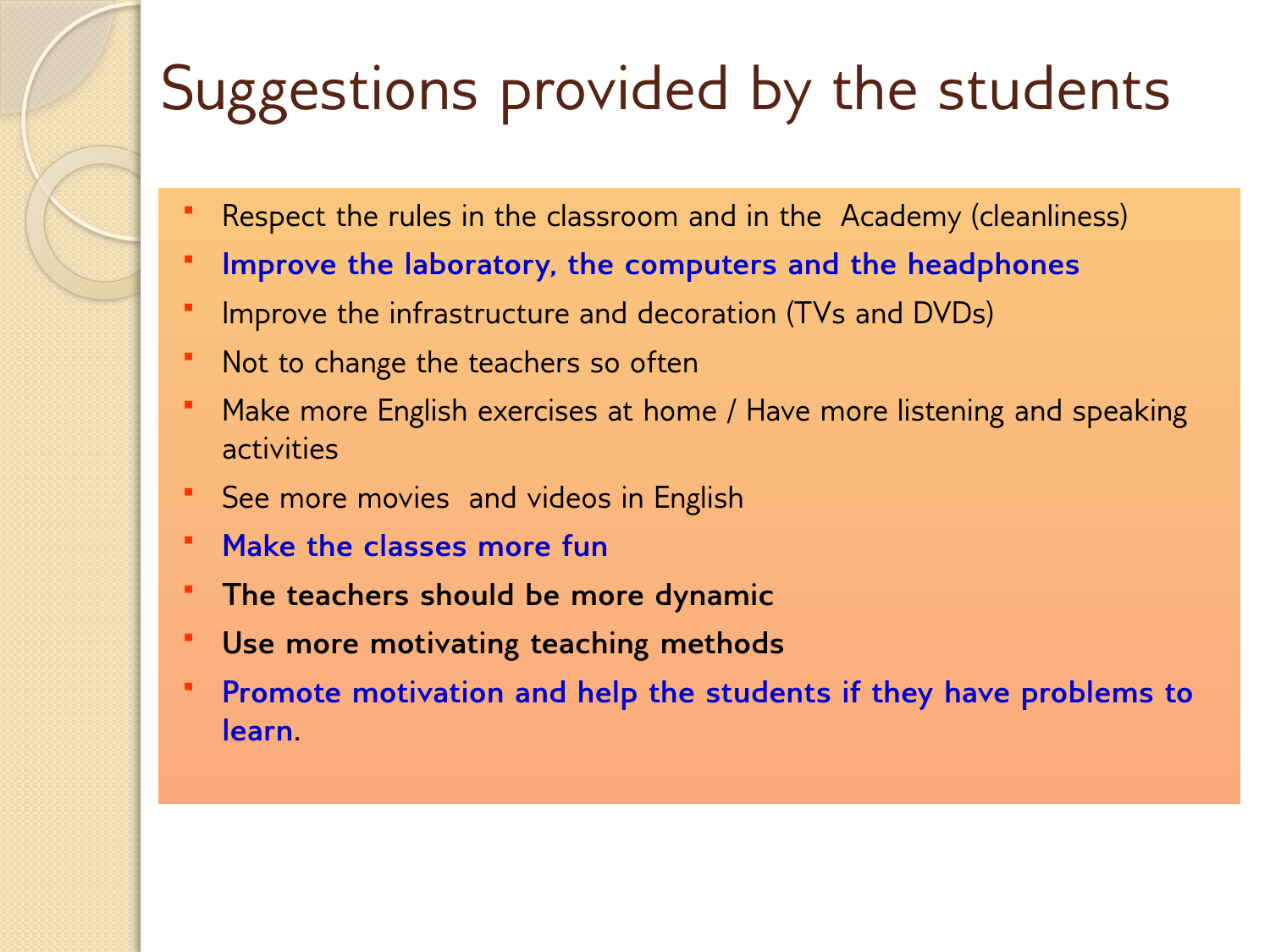

# Suggestions provided by the students
Respect the rules in the classroom and in the  Academy (cleanliness)
Improve the laboratory, the computers and the headphones
Improve the infrastructure and decoration (TVs and DVDs)
Not to change the teachers so often
Make more English exercises at home / Have more listening and speaking activities
See more movies  and videos in English
Make the classes more fun
The teachers should be more dynamic
Use more motivating teaching methods
Promote motivation and help the students if they have problems to learn.